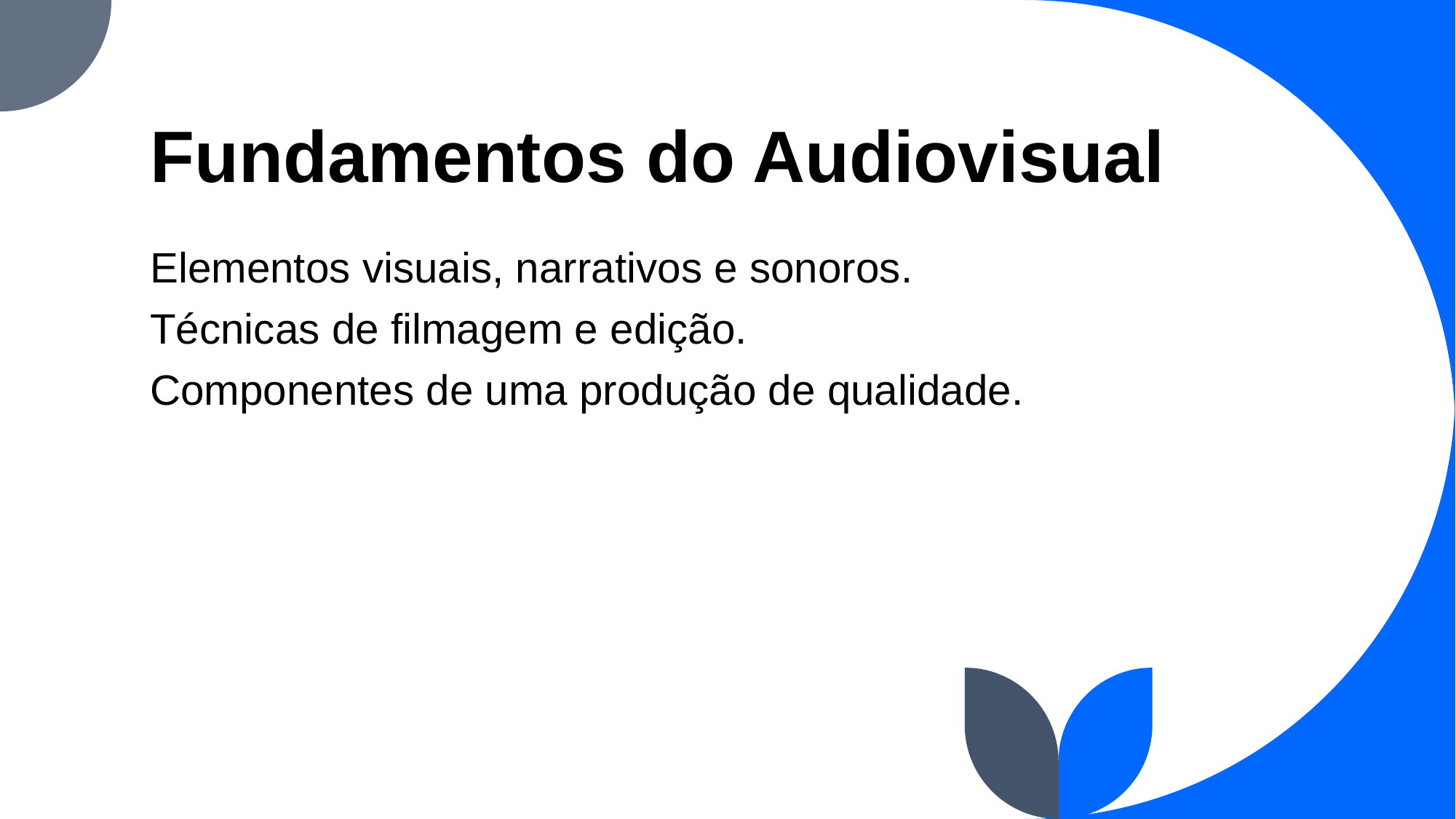

# Fundamentos do Audiovisual
Elementos visuais, narrativos e sonoros.
Técnicas de filmagem e edição.
Componentes de uma produção de qualidade.